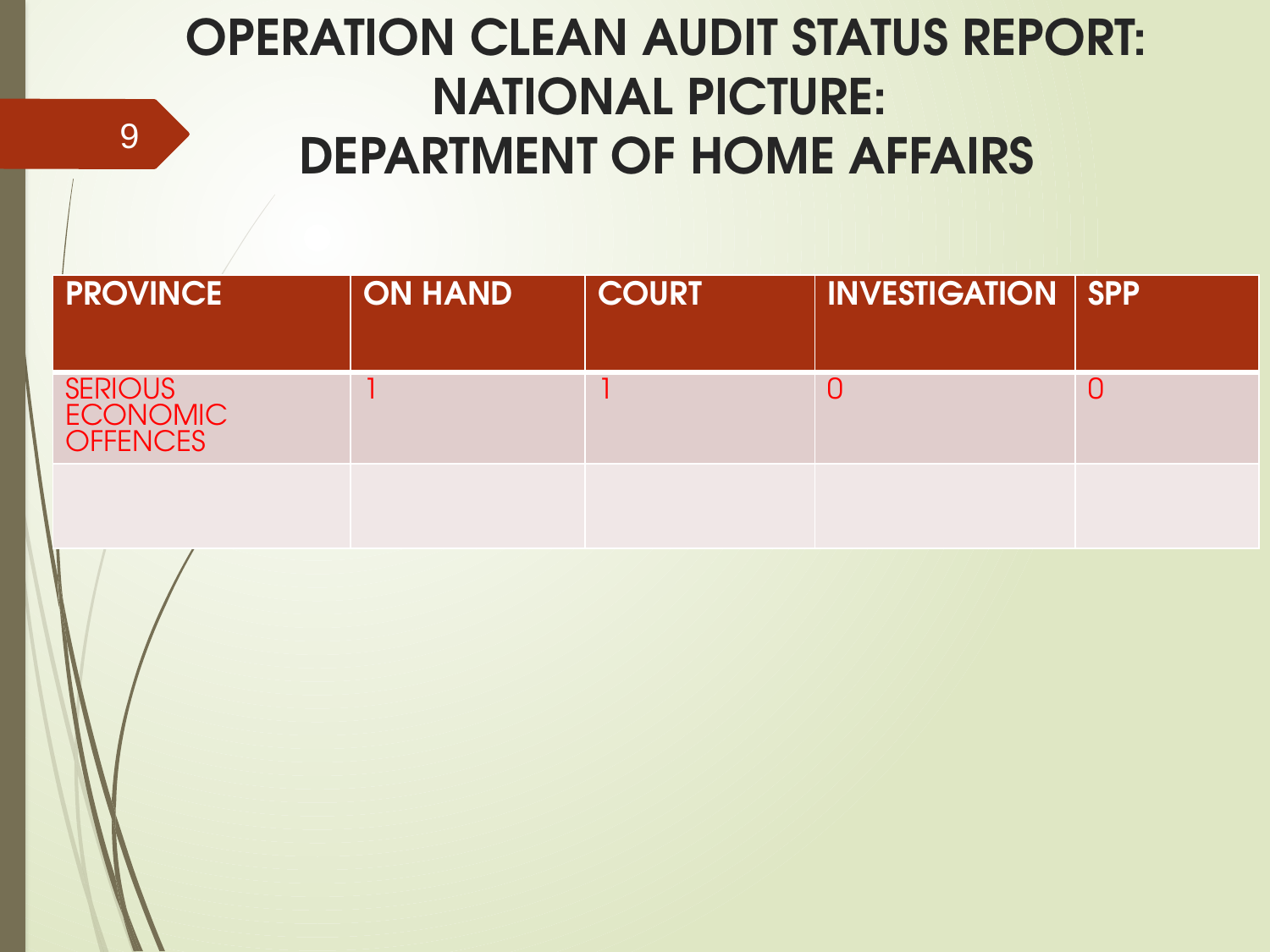

# OPERATION CLEAN AUDIT STATUS REPORT: NATIONAL PICTURE: DEPARTMENT OF HOME AFFAIRS
9
| PROVINCE | ON HAND | COURT | INVESTIGATION | SPP |
| --- | --- | --- | --- | --- |
| SERIOUS ECONOMIC OFFENCES | 1 | 1 | 0 | 0 |
|  |  |  |  |  |